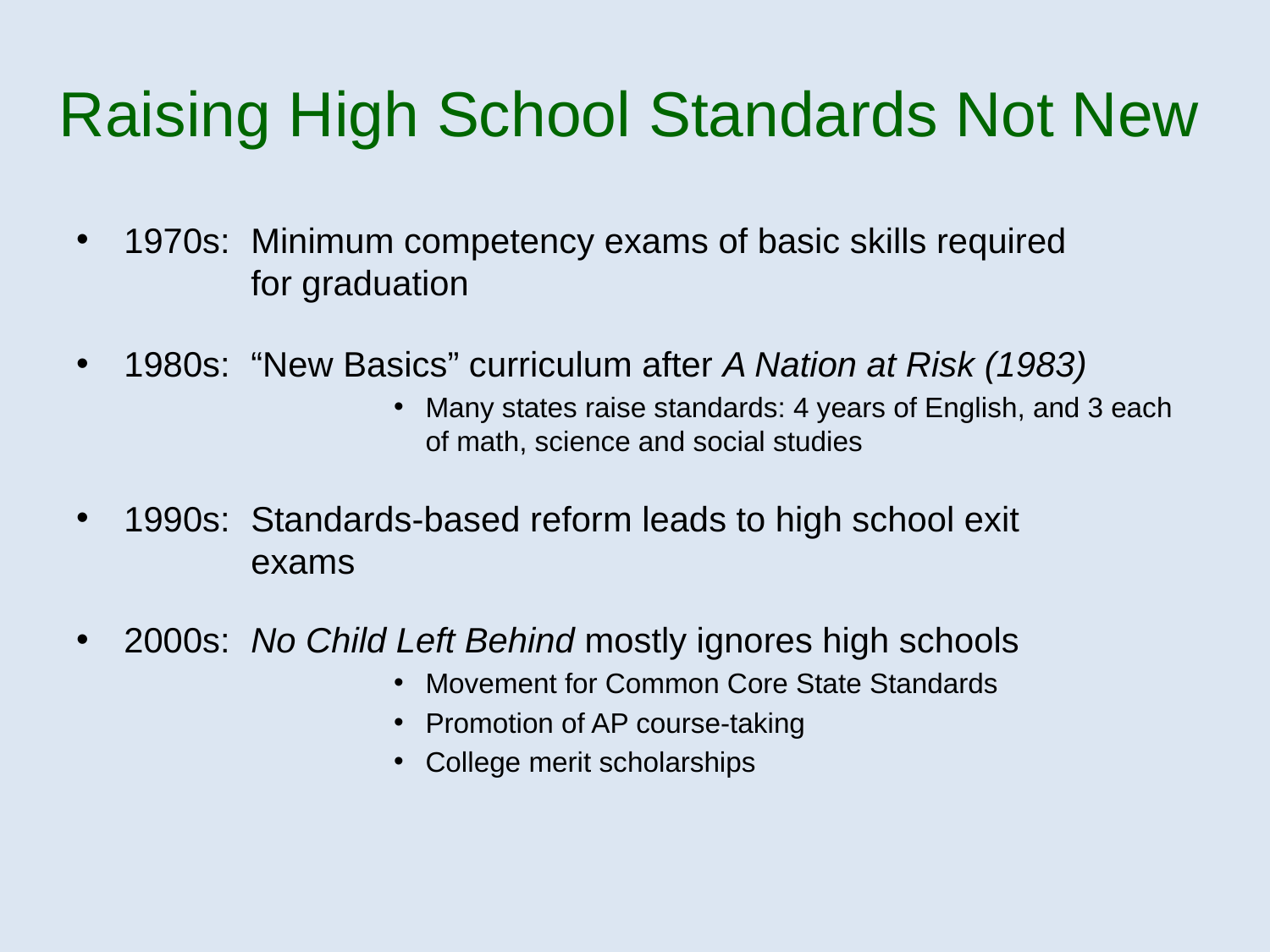

# Raising High School Standards Not New
1970s:	Minimum competency exams of basic skills required 		for graduation

1980s:	“New Basics” curriculum after A Nation at Risk (1983)
Many states raise standards: 4 years of English, and 3 each of math, science and social studies

1990s: 	Standards-based reform leads to high school exit 		exams

2000s:	No Child Left Behind mostly ignores high schools
Movement for Common Core State Standards
Promotion of AP course-taking
College merit scholarships